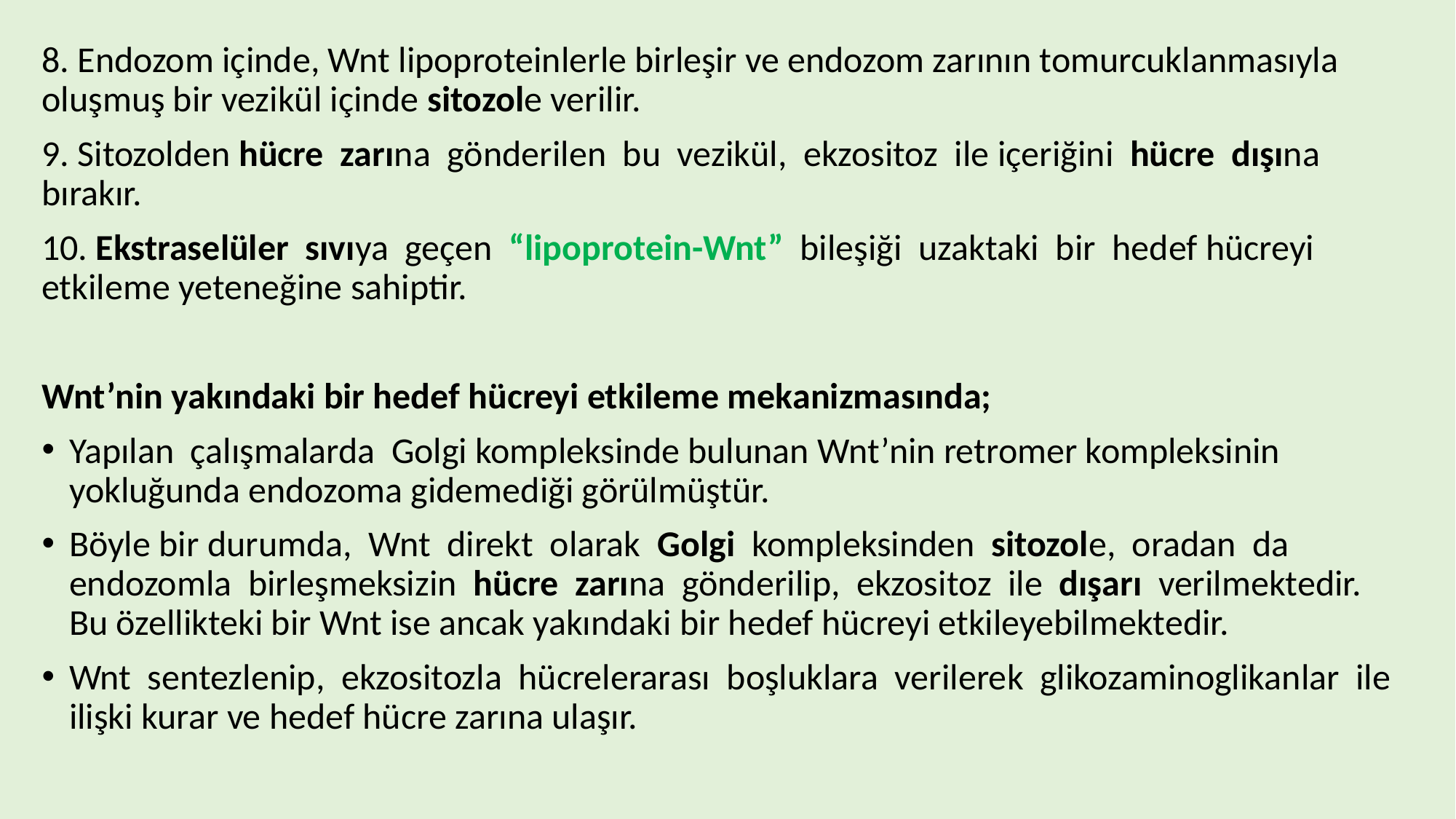

8. Endozom içinde, Wnt lipoproteinlerle birleşir ve endozom zarının tomurcuklanmasıyla      oluşmuş bir vezikül içinde sitozole verilir.
9. Sitozolden hücre  zarına  gönderilen  bu  vezikül,  ekzositoz  ile içeriğini  hücre  dışına  bırakır.
10. Ekstraselüler  sıvıya  geçen  “lipoprotein-Wnt”  bileşiği  uzaktaki  bir  hedef hücreyi etkileme yeteneğine sahiptir.

Wnt’nin yakındaki bir hedef hücreyi etkileme mekanizmasında;
Yapılan  çalışmalarda  Golgi kompleksinde bulunan Wnt’nin retromer kompleksinin  yokluğunda endozoma gidemediği görülmüştür.
Böyle bir durumda,  Wnt  direkt  olarak  Golgi  kompleksinden  sitozole,  oradan  da endozomla  birleşmeksizin  hücre  zarına  gönderilip,  ekzositoz  ile  dışarı  verilmektedir.  Bu özellikteki bir Wnt ise ancak yakındaki bir hedef hücreyi etkileyebilmektedir.
Wnt  sentezlenip,  ekzositozla  hücrelerarası  boşluklara  verilerek  glikozaminoglikanlar  ile ilişki kurar ve hedef hücre zarına ulaşır.